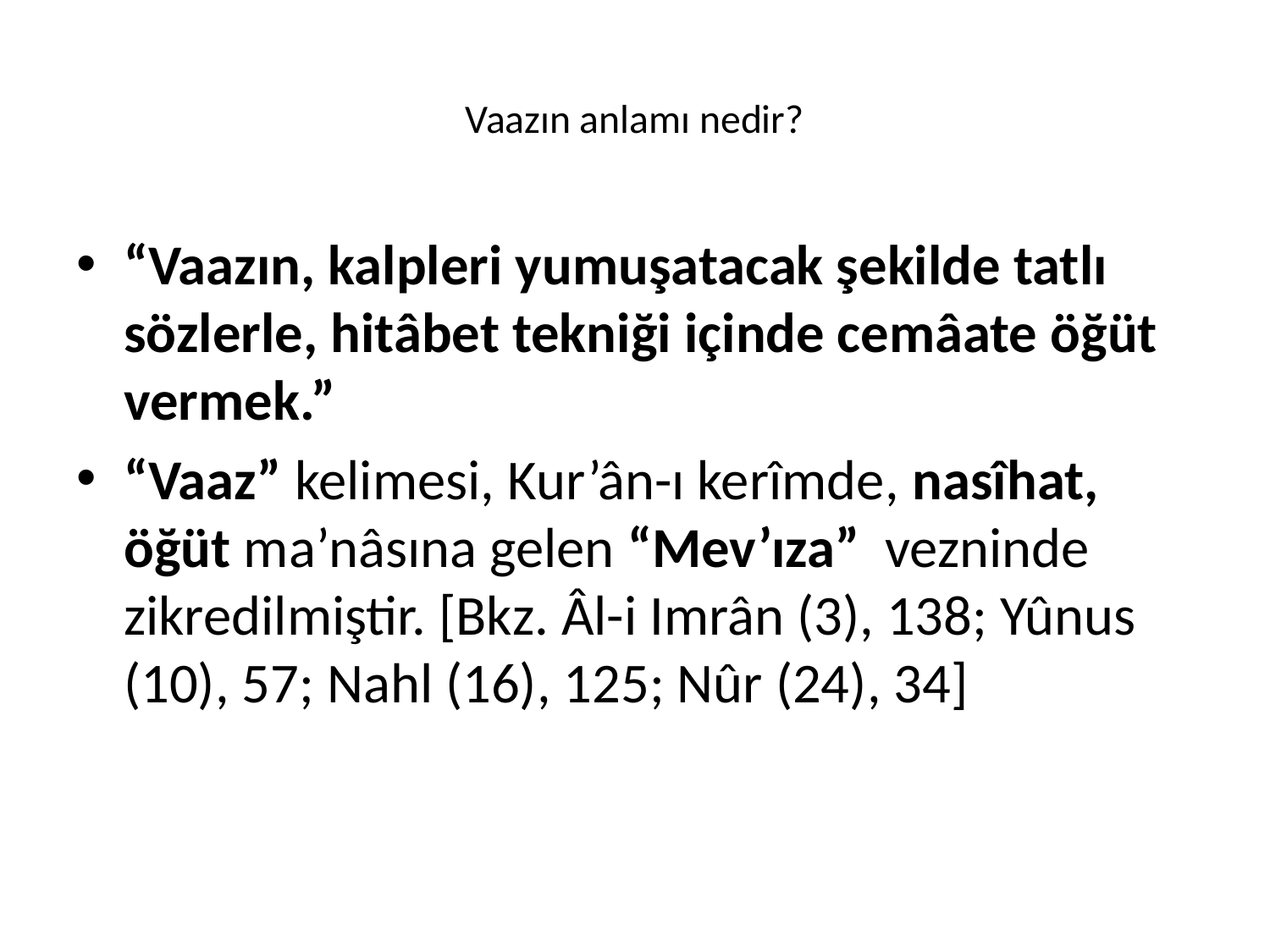

# Vaazın anlamı nedir?
“Vaazın, kalpleri yumuşatacak şekilde tatlı sözlerle, hitâbet tekniği içinde cemâate öğüt vermek.”
“Vaaz” kelimesi, Kur’ân-ı kerîmde, nasîhat, öğüt ma’nâsına gelen “Mev’ıza”  vezninde zikredilmiştir. [Bkz. Âl-i Imrân (3), 138; Yûnus (10), 57; Nahl (16), 125; Nûr (24), 34]